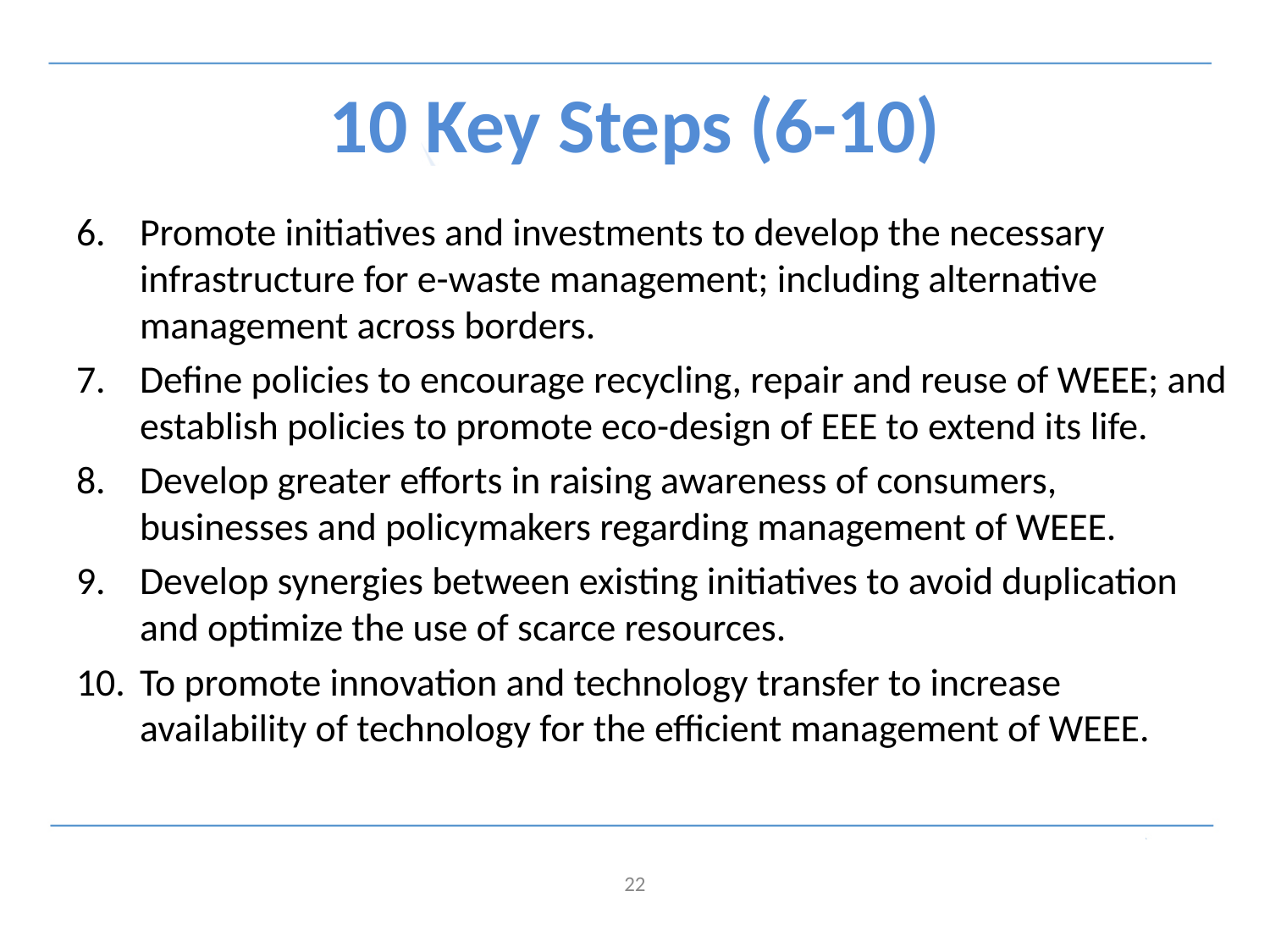

# 10 Key Steps (6-10)

Promote initiatives and investments to develop the necessary infrastructure for e-waste management; including alternative management across borders.
Define policies to encourage recycling, repair and reuse of WEEE; and establish policies to promote eco-design of EEE to extend its life.
Develop greater efforts in raising awareness of consumers, businesses and policymakers regarding management of WEEE.
Develop synergies between existing initiatives to avoid duplication and optimize the use of scarce resources.
To promote innovation and technology transfer to increase availability of technology for the efficient management of WEEE.

22